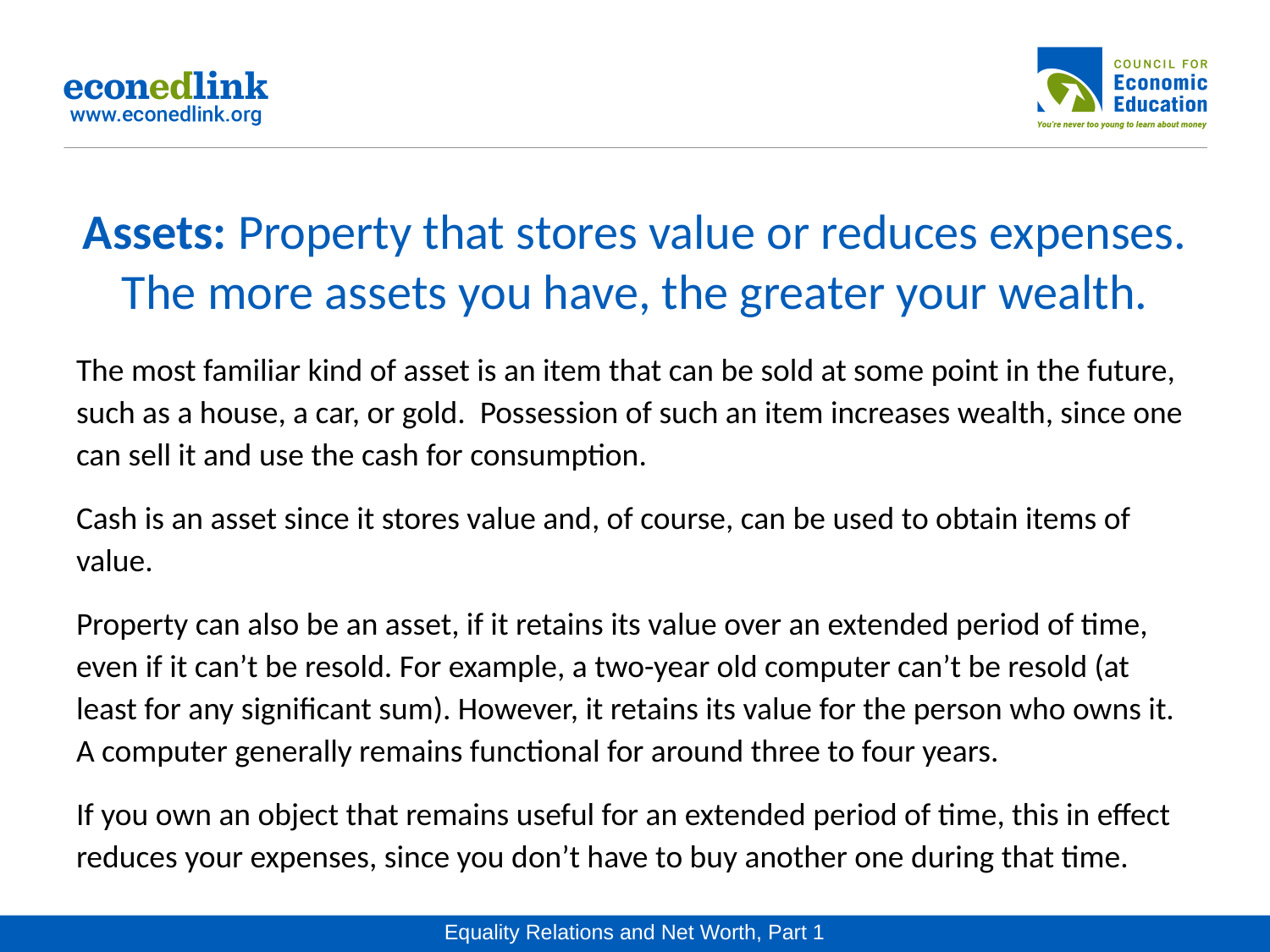

# Assets: Property that stores value or reduces expenses. The more assets you have, the greater your wealth.
The most familiar kind of asset is an item that can be sold at some point in the future, such as a house, a car, or gold.  Possession of such an item increases wealth, since one can sell it and use the cash for consumption.
Cash is an asset since it stores value and, of course, can be used to obtain items of value.
Property can also be an asset, if it retains its value over an extended period of time, even if it can’t be resold. For example, a two-year old computer can’t be resold (at least for any significant sum). However, it retains its value for the person who owns it. A computer generally remains functional for around three to four years.
If you own an object that remains useful for an extended period of time, this in effect reduces your expenses, since you don’t have to buy another one during that time.